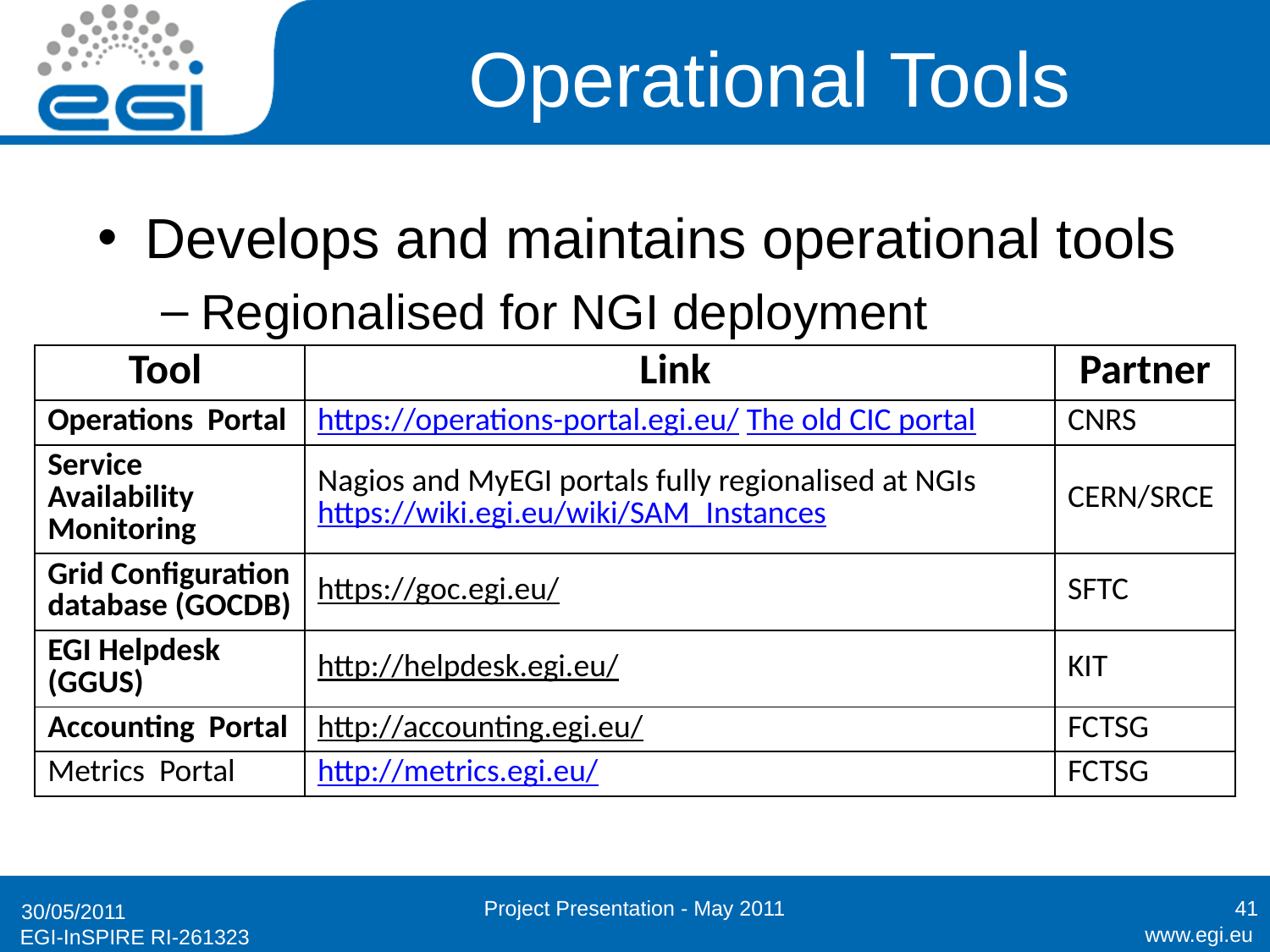

# Operational Tools
Develops and maintains operational tools
Regionalised for NGI deployment

| Tool | Link | Partner |
| --- | --- | --- |
| Operations Portal | https://operations-portal.egi.eu/ The old CIC portal | CNRS |
| Service Availability Monitoring | Nagios and MyEGI portals fully regionalised at NGIs https://wiki.egi.eu/wiki/SAM\_Instances | CERN/SRCE |
| Grid Configuration database (GOCDB) | https://goc.egi.eu/ | SFTC |
| EGI Helpdesk (GGUS) | http://helpdesk.egi.eu/ | KIT |
| Accounting Portal | http://accounting.egi.eu/ | FCTSG |
| Metrics Portal | http://metrics.egi.eu/ | FCTSG |
Project Presentation - May 2011
41
30/05/2011